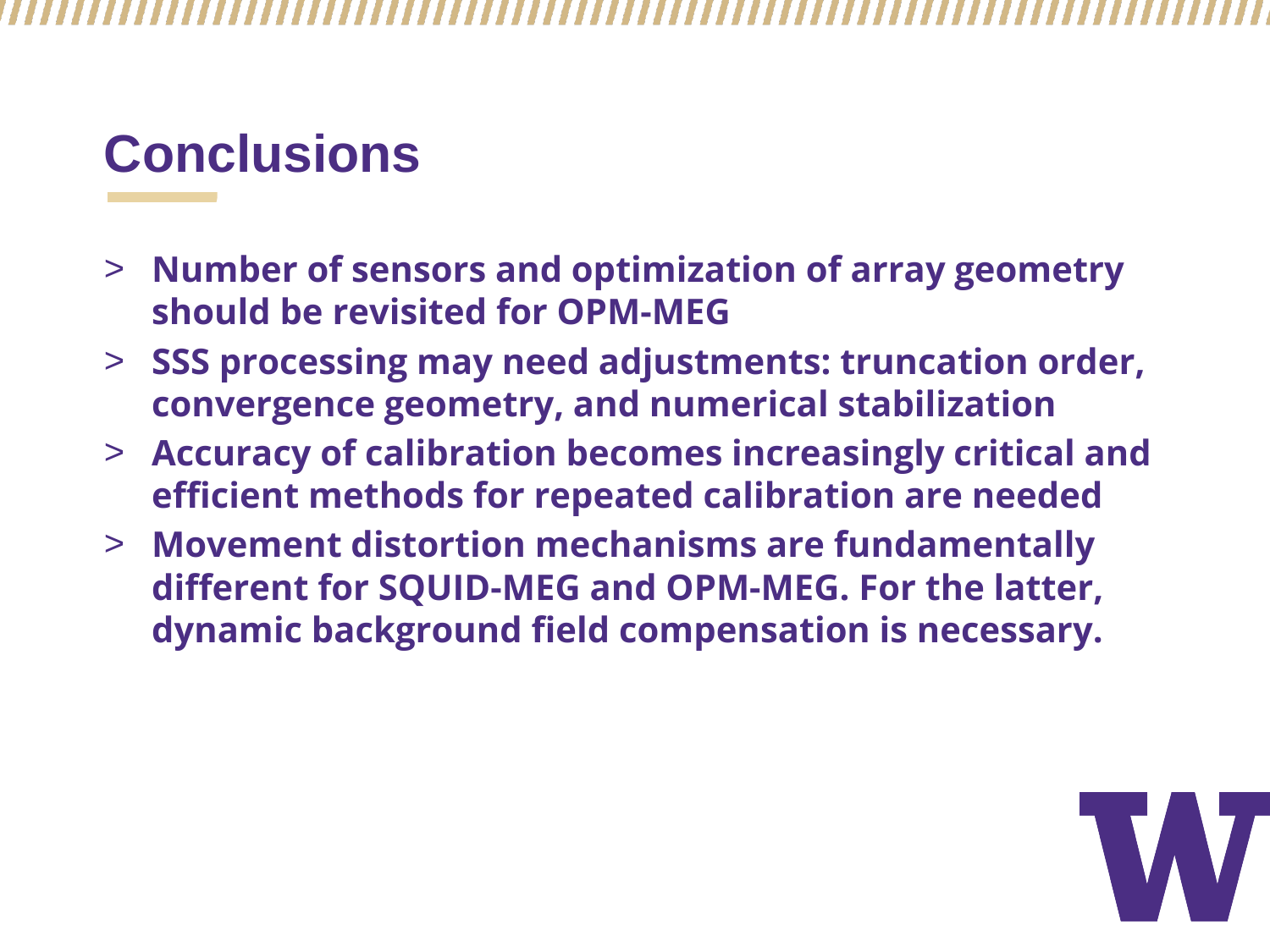

# Conclusions
Number of sensors and optimization of array geometry should be revisited for OPM-MEG
SSS processing may need adjustments: truncation order, convergence geometry, and numerical stabilization
Accuracy of calibration becomes increasingly critical and efficient methods for repeated calibration are needed
Movement distortion mechanisms are fundamentally different for SQUID-MEG and OPM-MEG. For the latter, dynamic background field compensation is necessary.